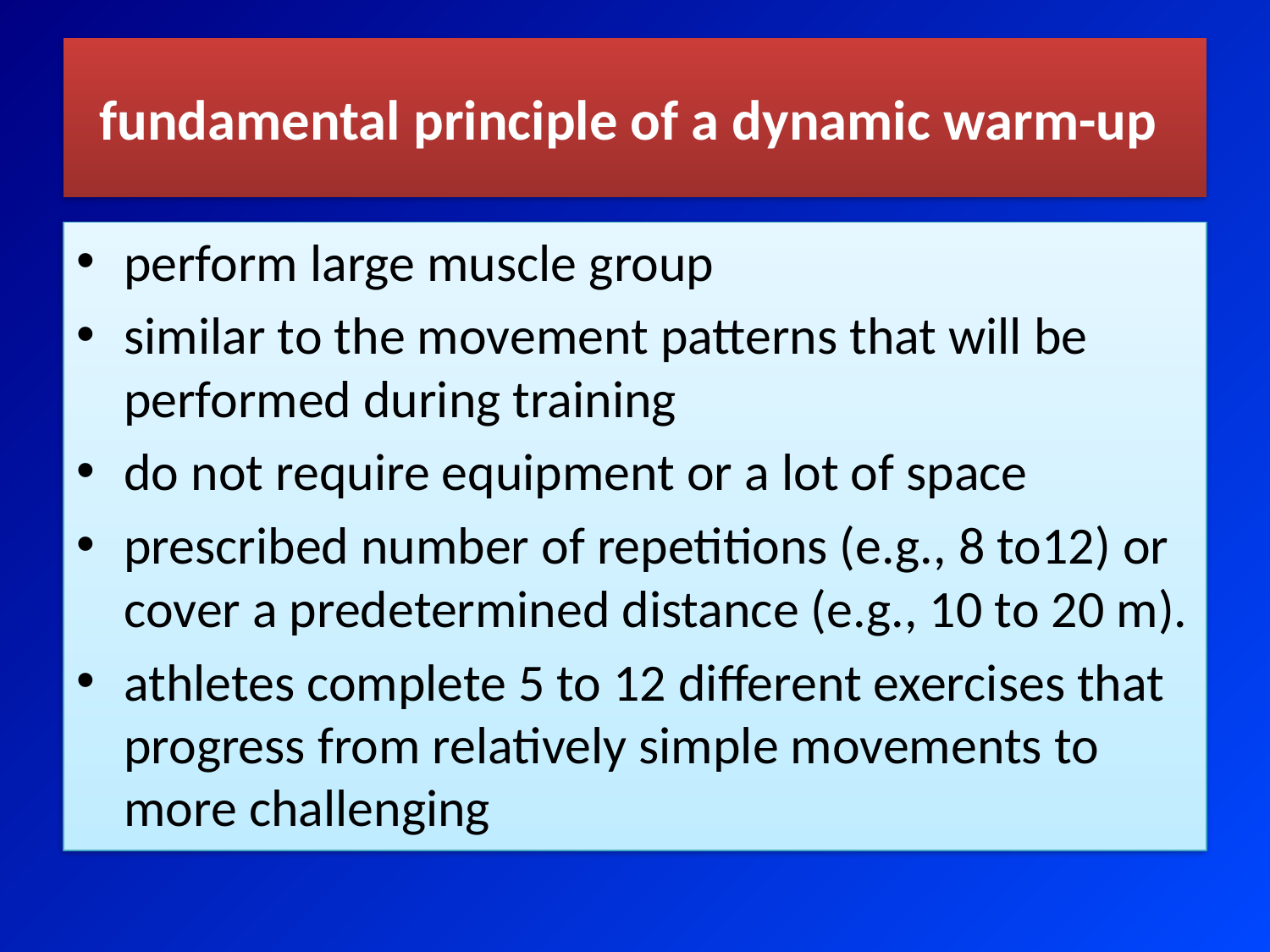

# fundamental principle of a dynamic warm-up
perform large muscle group
similar to the movement patterns that will be performed during training
do not require equipment or a lot of space
prescribed number of repetitions (e.g., 8 to12) or cover a predetermined distance (e.g., 10 to 20 m).
athletes complete 5 to 12 different exercises that progress from relatively simple movements to more challenging